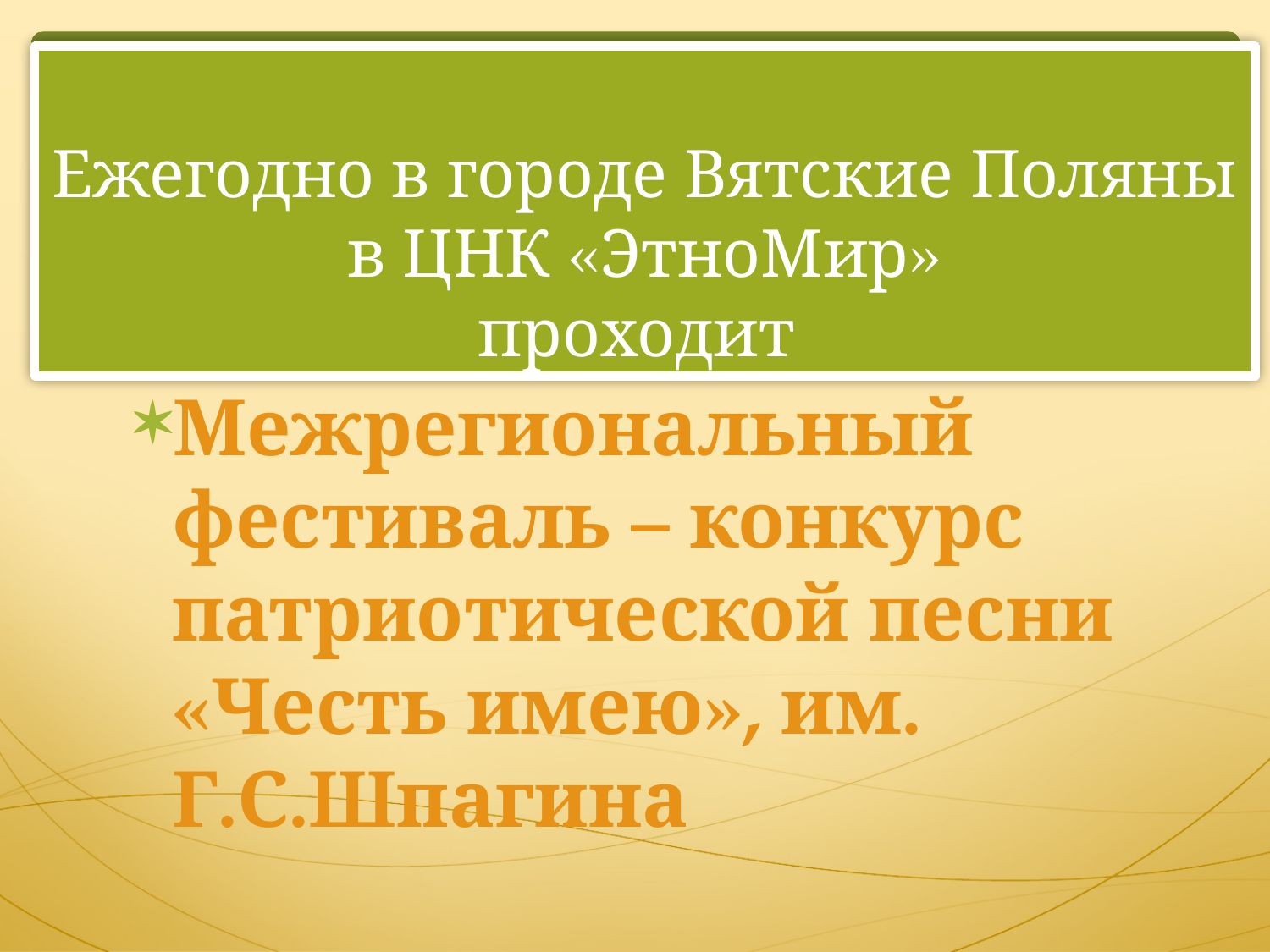

# Ежегодно в городе Вятские Поляны в ЦНК «ЭтноМир» проходит
Межрегиональный фестиваль – конкурс патриотической песни «Честь имею», им. Г.С.Шпагина